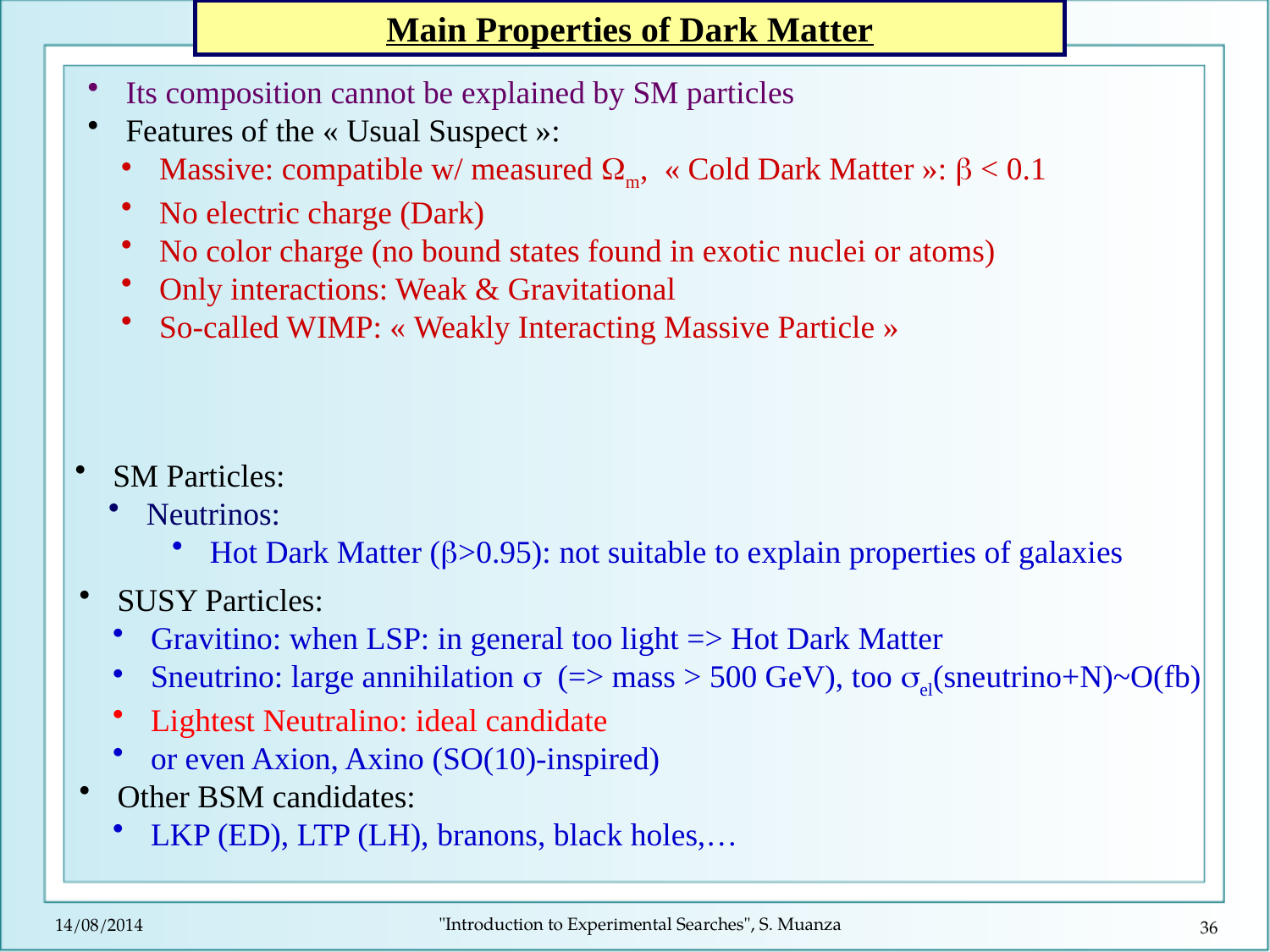

Main Properties of Dark Matter
 Its composition cannot be explained by SM particles
 Features of the « Usual Suspect »:
 Massive: compatible w/ measured Ωm,  « Cold Dark Matter »: β < 0.1
 No electric charge (Dark)
 No color charge (no bound states found in exotic nuclei or atoms)
 Only interactions: Weak & Gravitational
 So-called WIMP: « Weakly Interacting Massive Particle »
 SM Particles:
 Neutrinos:
 Hot Dark Matter (β>0.95): not suitable to explain properties of galaxies
 SUSY Particles:
 Gravitino: when LSP: in general too light => Hot Dark Matter
 Sneutrino: large annihilation σ (=> mass > 500 GeV), too σel(sneutrino+N)~O(fb)
 Lightest Neutralino: ideal candidate
 or even Axion, Axino (SO(10)-inspired)
 Other BSM candidates:
 LKP (ED), LTP (LH), branons, black holes,…
"Introduction to Experimental Searches", S. Muanza
14/08/2014
36